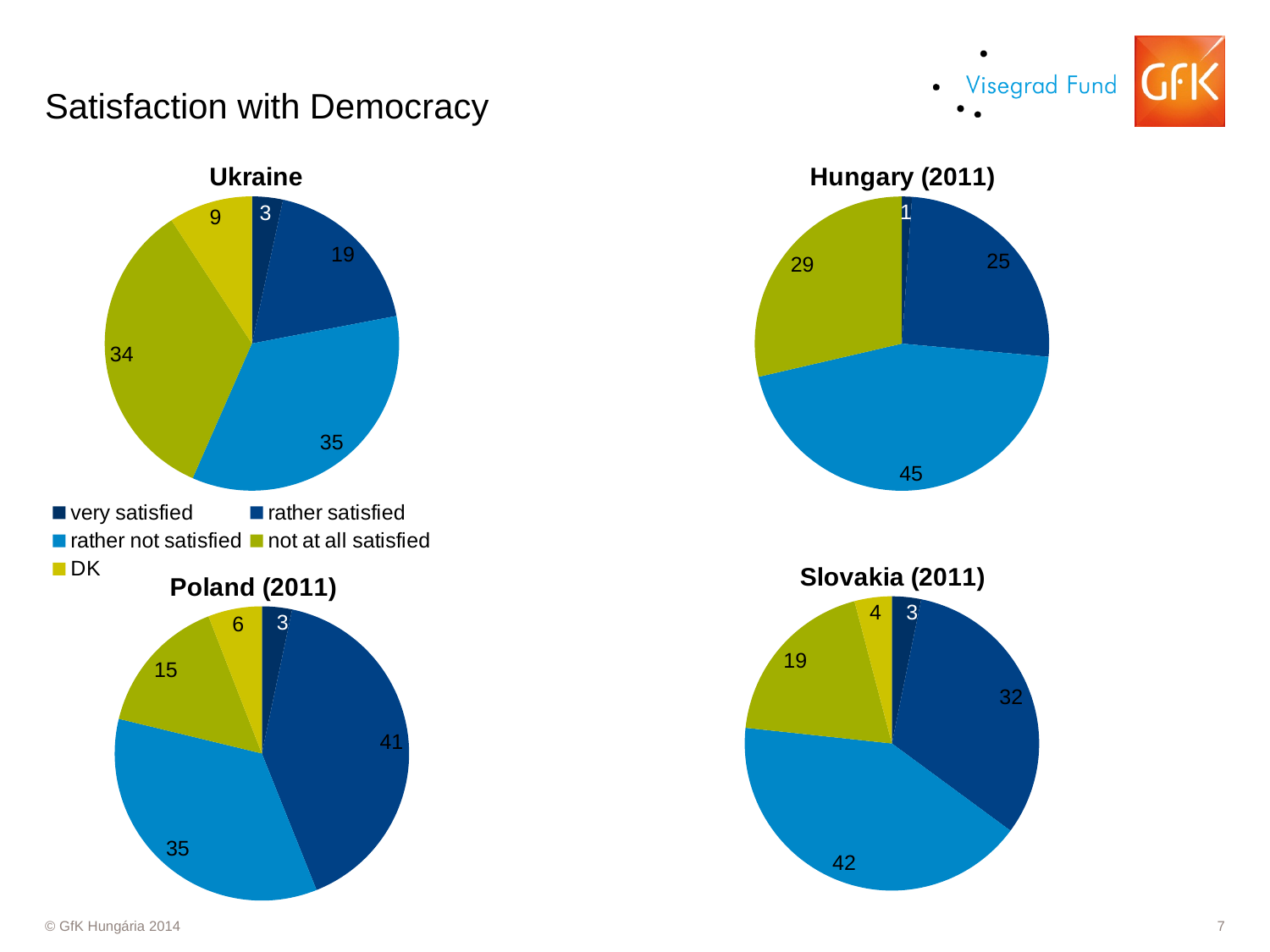

# Satisfaction with Democracy

### Chart: Ukraine

| Category | 1st Qtr |
|---|---|
| very satisfied | 3.4 |
| rather satisfied | 18.6 |
| rather not satisfied | 34.6 |
| not at all satisfied | 34.2 |
| DK | 9.2 |

### Chart: Hungary (2011)

| Category | 1st Qtr |
|---|---|
| very satisfied | 1.1 |
| rather satisfied | 25.3 |
| rather not satisfied | 44.9 |
| not at all satisfied | 28.6 |
| DK | None |

### Chart: Slovakia (2011)

| Category | 1st Qtr |
|---|---|
| very satisfied | 3.2 |
| rather satisfied | 31.9 |
| rather not satisfied | 41.6 |
| not at all satisfied | 19.2 |
| DK | 4.1 |

### Chart: Poland (2011)

| Category | 1st Qtr |
|---|---|
| very satisfied | 3.3 |
| rather satisfied | 40.6 |
| rather not satisfied | 34.8 |
| not at all satisfied | 15.3 |
| DK | 5.9 |